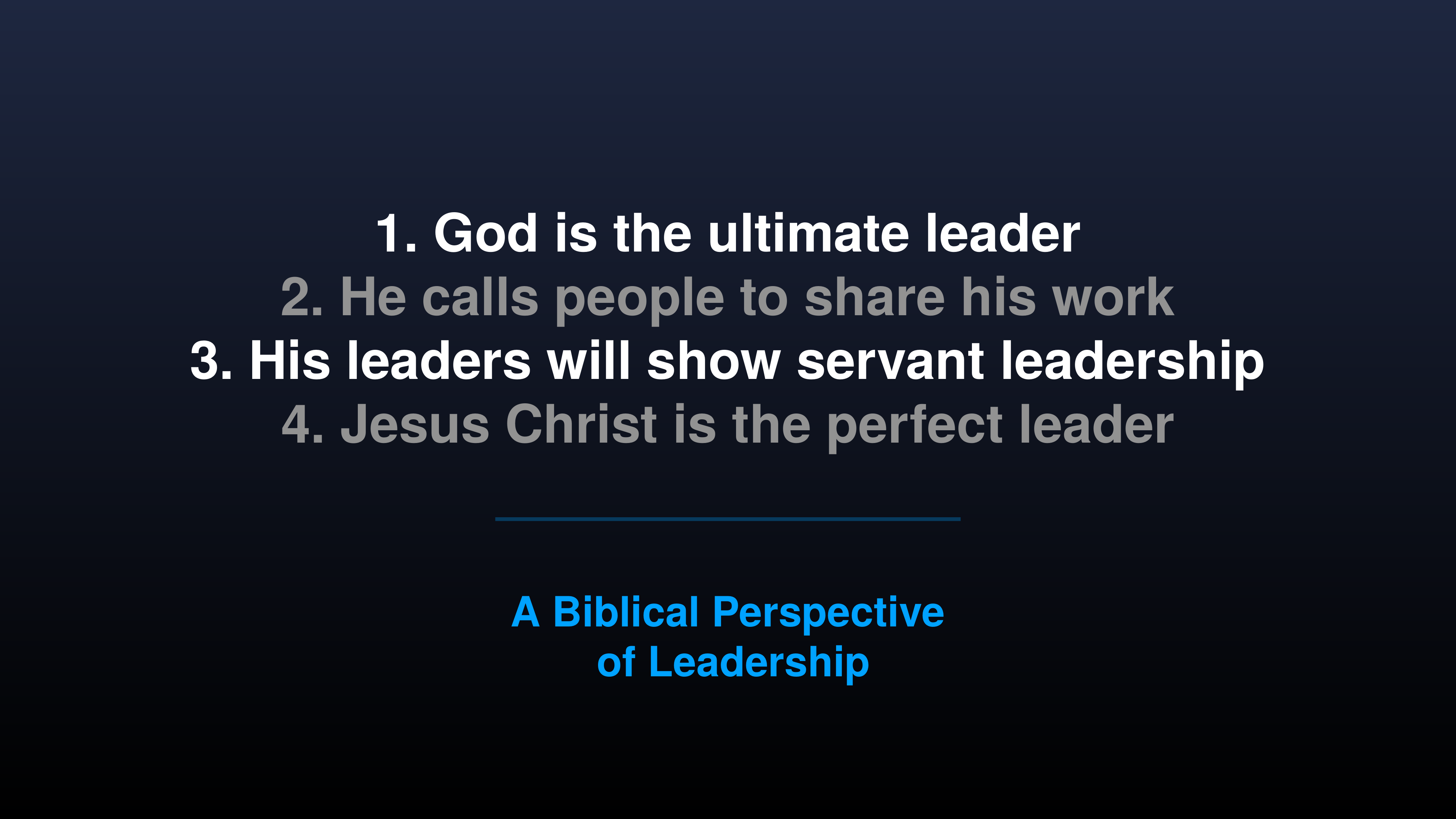

# 1. God is the ultimate leader 2. He calls people to share his work 3. His leaders will show servant leadership 4. Jesus Christ is the perfect leader

A Biblical Perspective
of Leadership